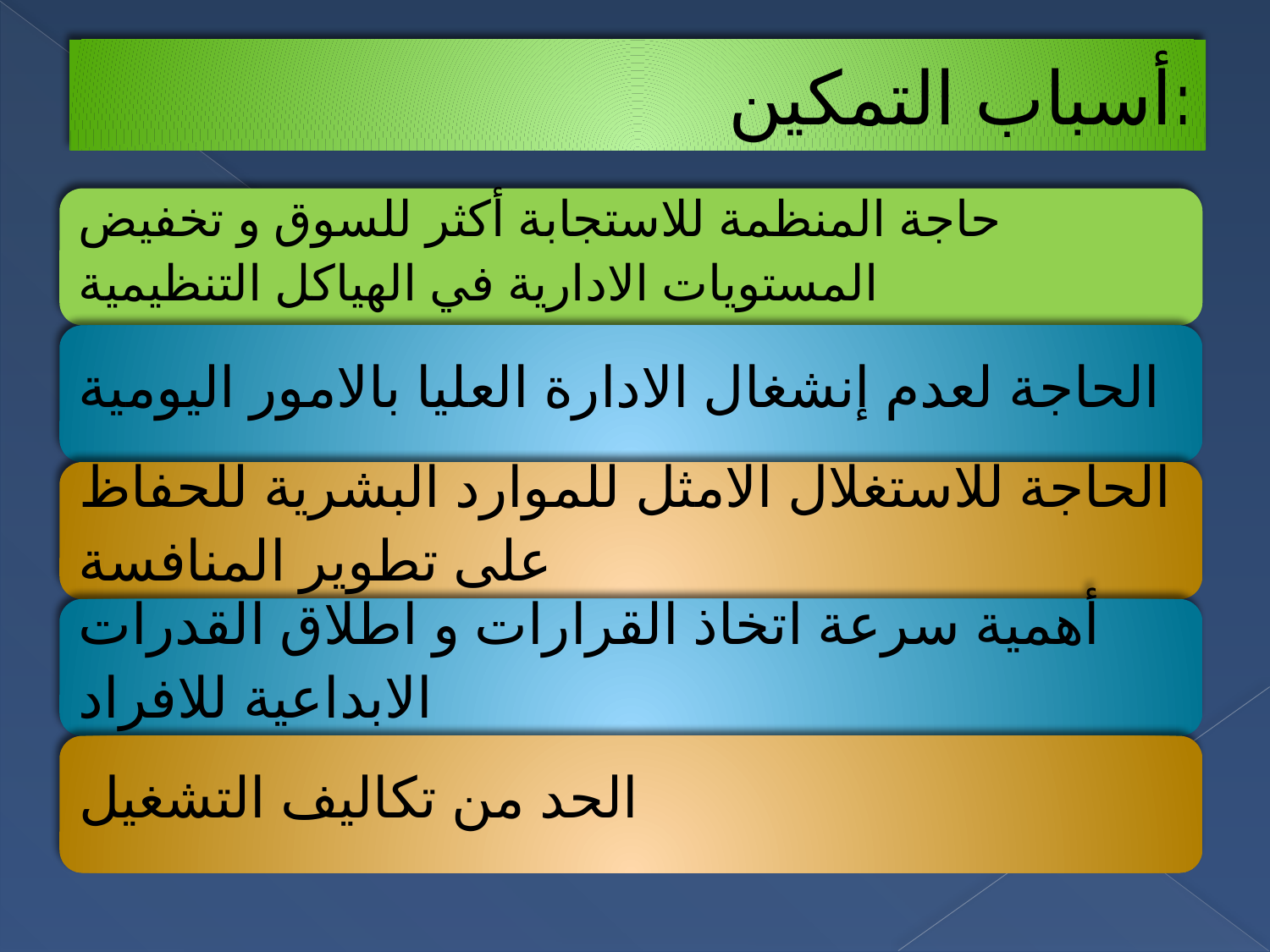

# أسباب التمكين:
الحد من تكاليف التشغيل